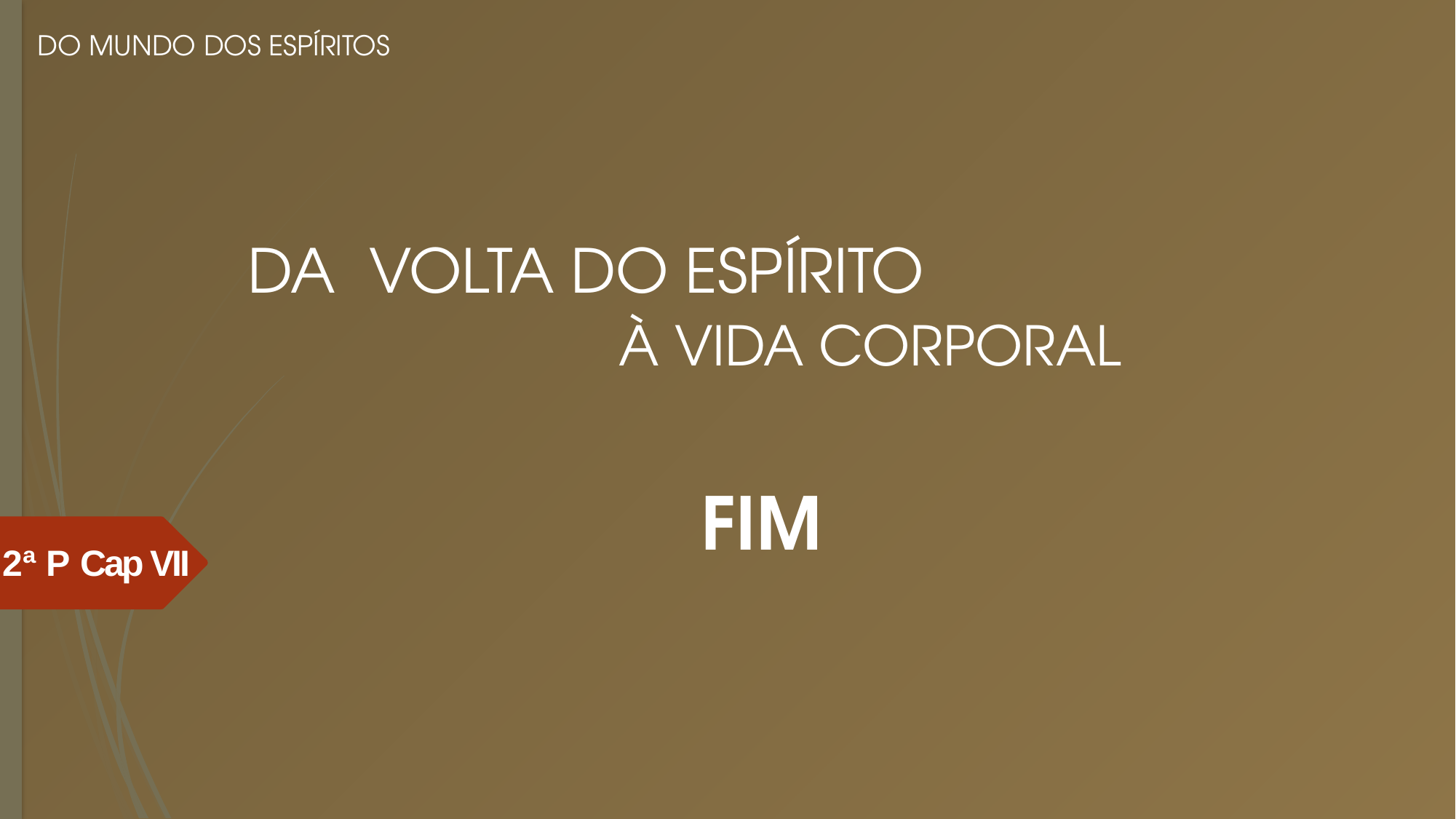

DO MUNDO DOS ESPÍRITOS
# DA  VOLTA DO ESPÍRITO                                   À VIDA CORPORAL
FIM
2ª P Cap VII